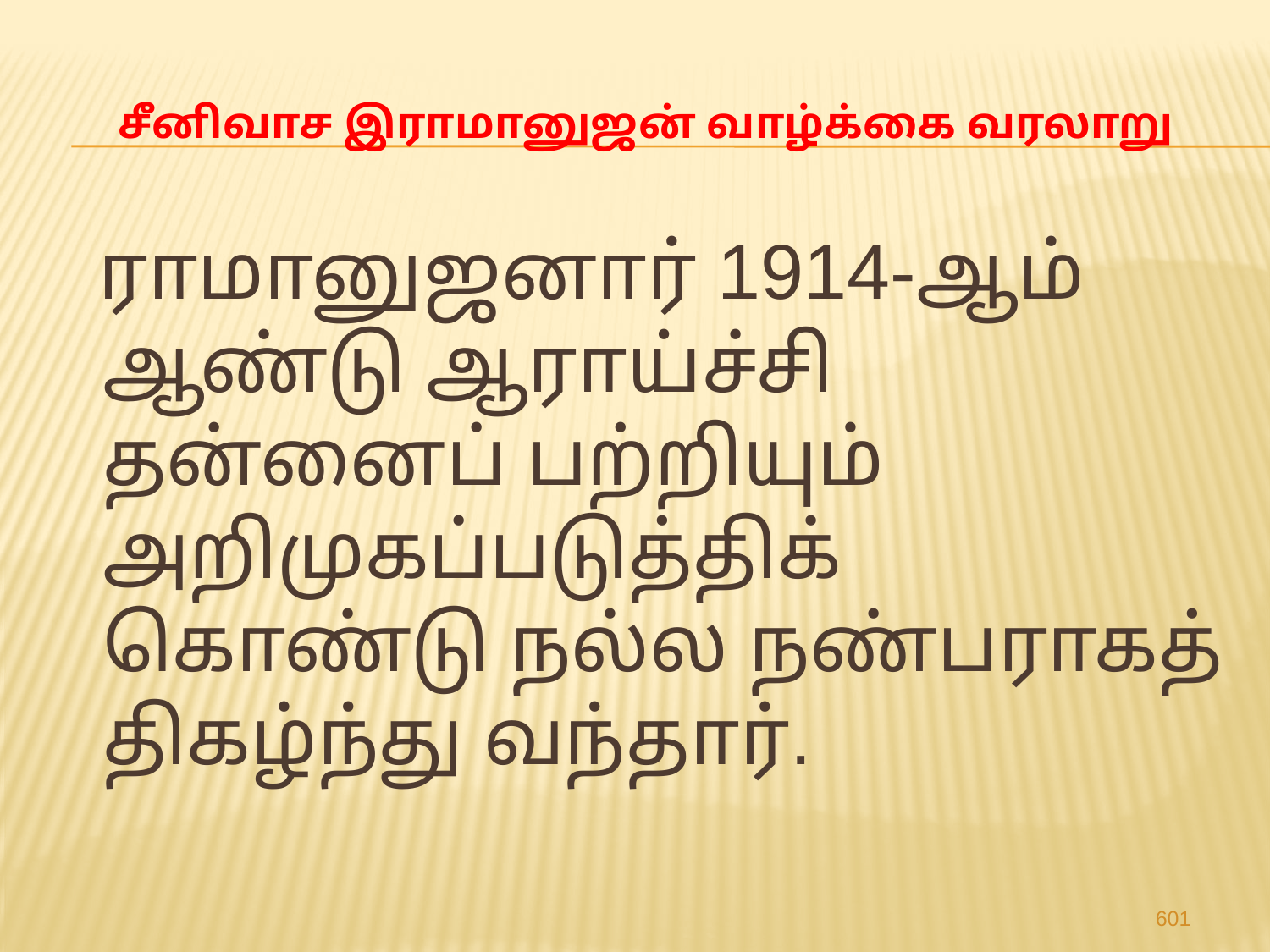

# சீனிவாச இராமானுஜன் வாழ்க்கை வரலாறு
   ராமானுஜனார் 1914-ஆம் ஆண்டு ஆராய்ச்சி தன்னைப் பற்றியும் அறிமுகப்படுத்திக் கொண்டு நல்ல நண்பராகத் திகழ்ந்து வந்தார்.

601